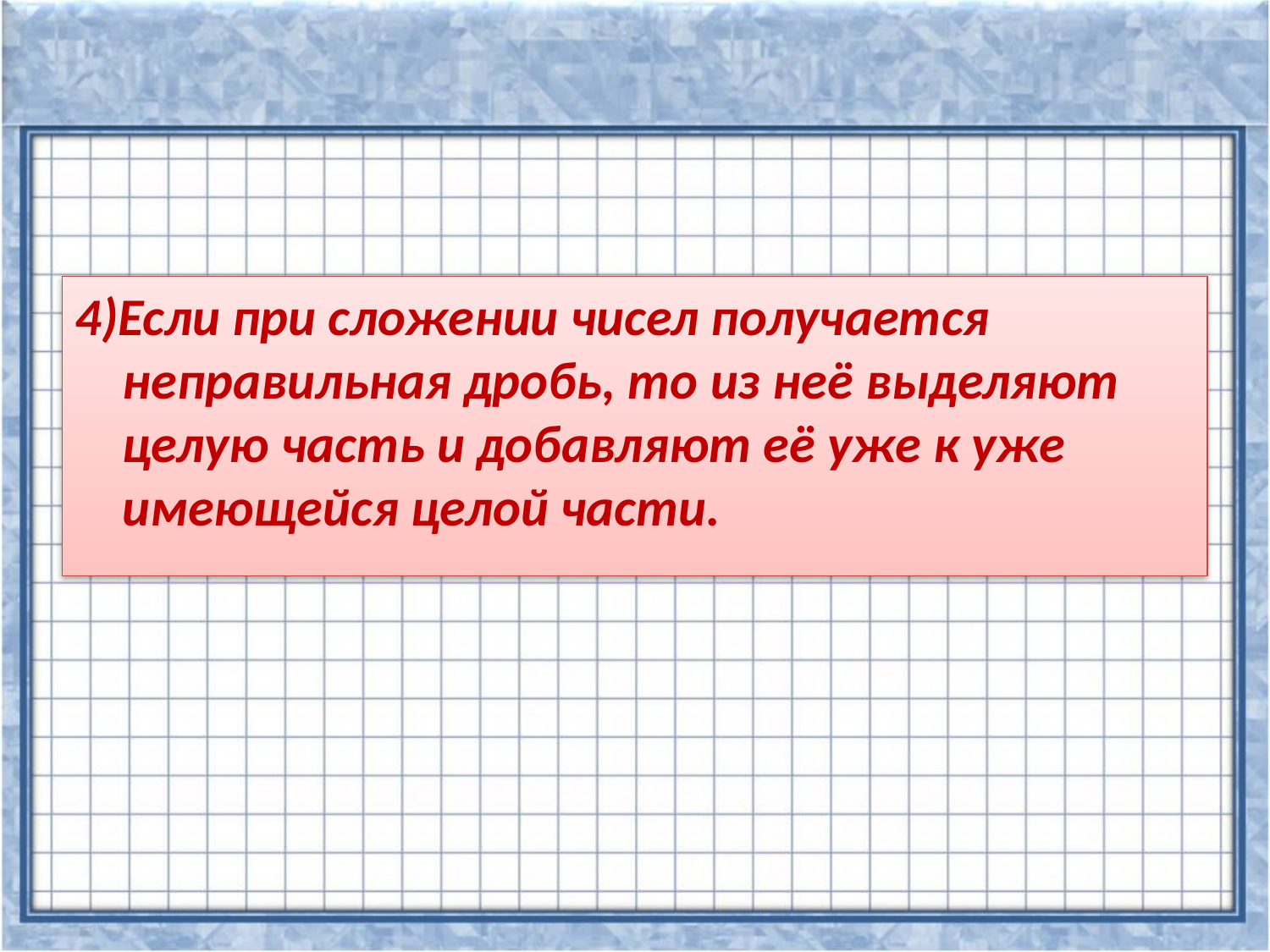

4)Если при сложении чисел получается неправильная дробь, то из неё выделяют целую часть и добавляют её уже к уже имеющейся целой части.